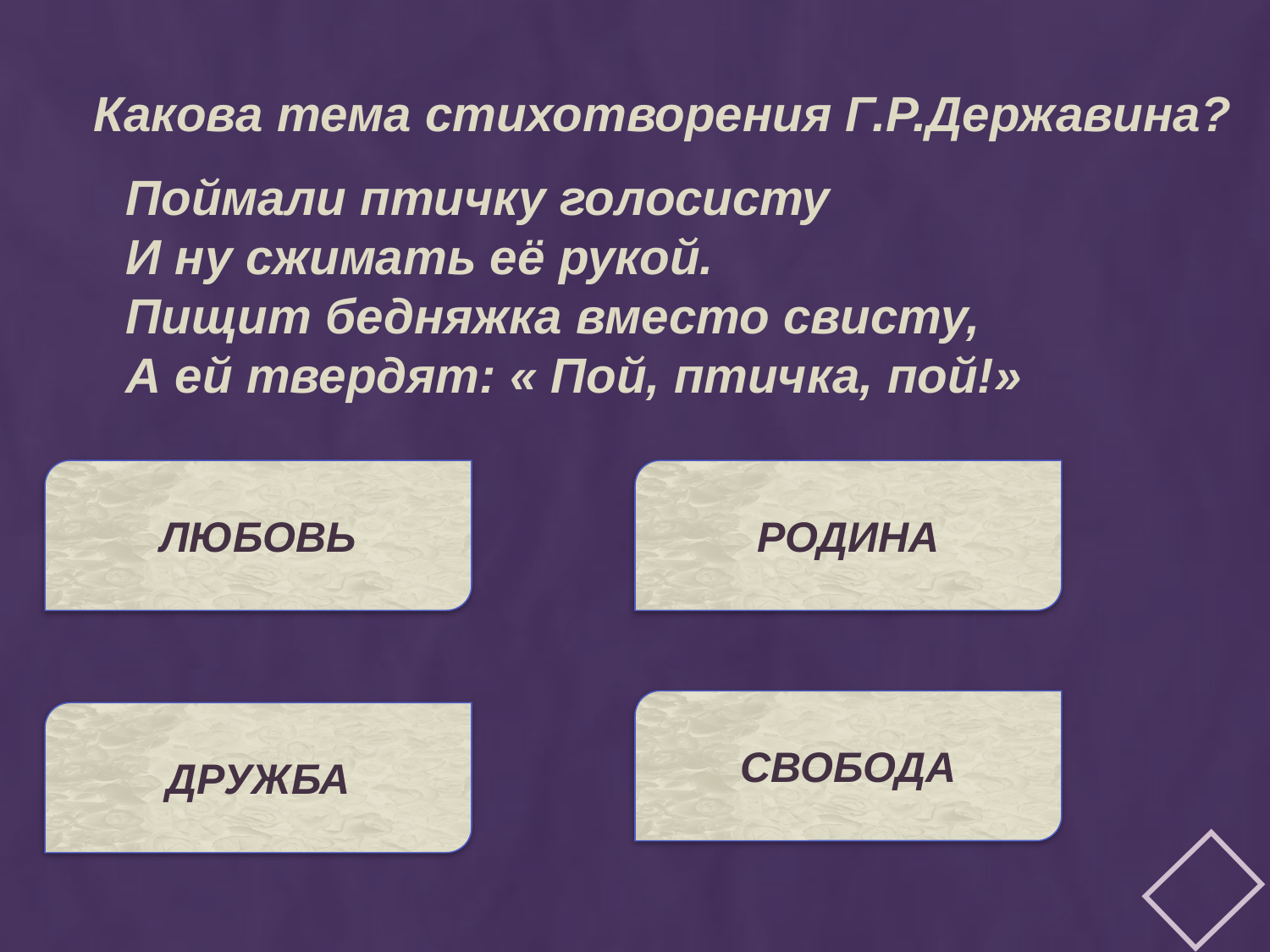

Какова тема стихотворения Г.Р.Державина?
Поймали птичку голосисту
И ну сжимать её рукой.
Пищит бедняжка вместо свисту,
А ей твердят: « Пой, птичка, пой!»
ЛЮБОВЬ
РОДИНА
СВОБОДА
ДРУЖБА